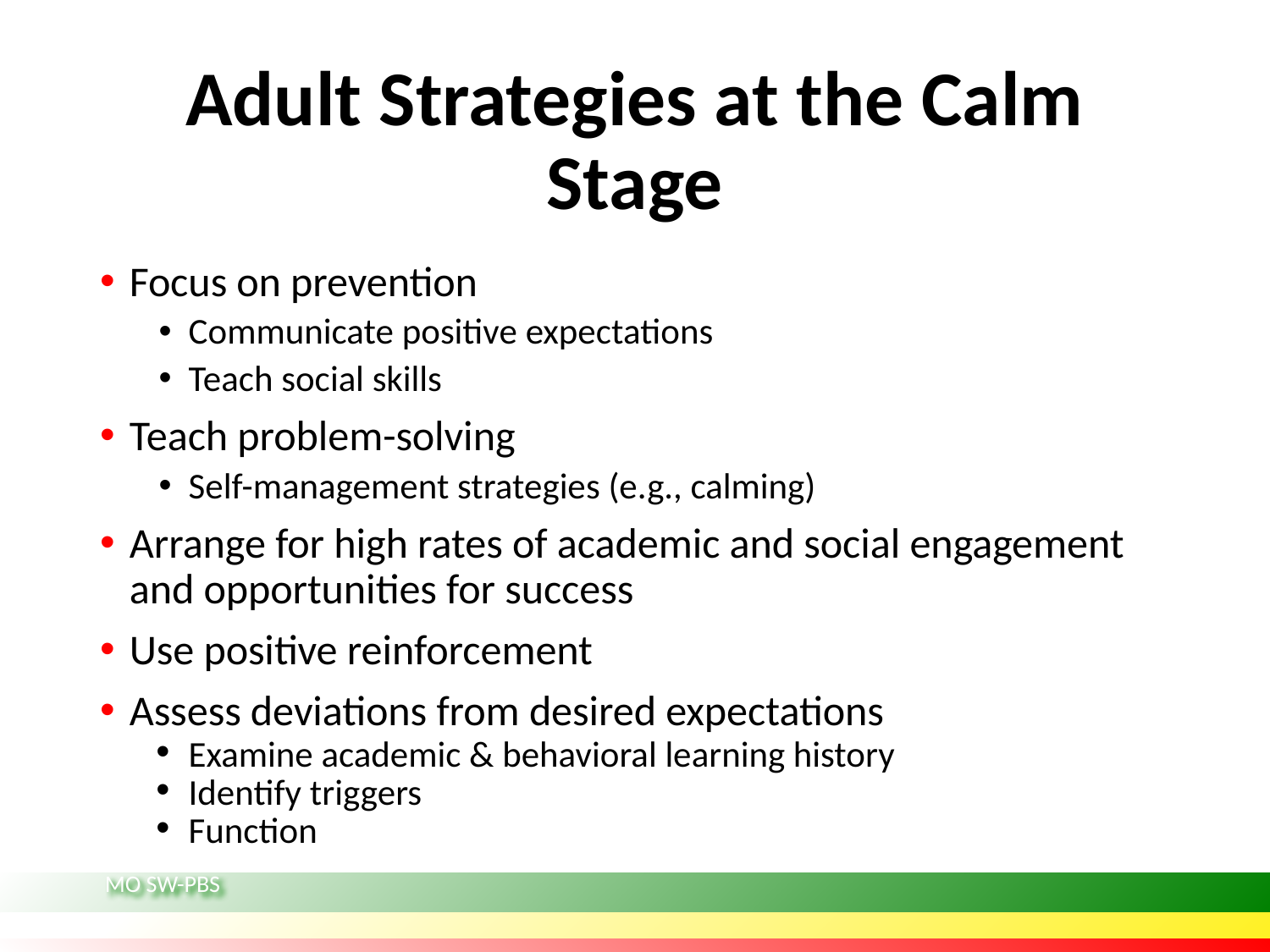

# Adult Strategies at the Calm Stage
Focus on prevention
Communicate positive expectations
Teach social skills
Teach problem-solving
Self-management strategies (e.g., calming)
Arrange for high rates of academic and social engagement and opportunities for success
Use positive reinforcement
Assess deviations from desired expectations
Examine academic & behavioral learning history
Identify triggers
Function